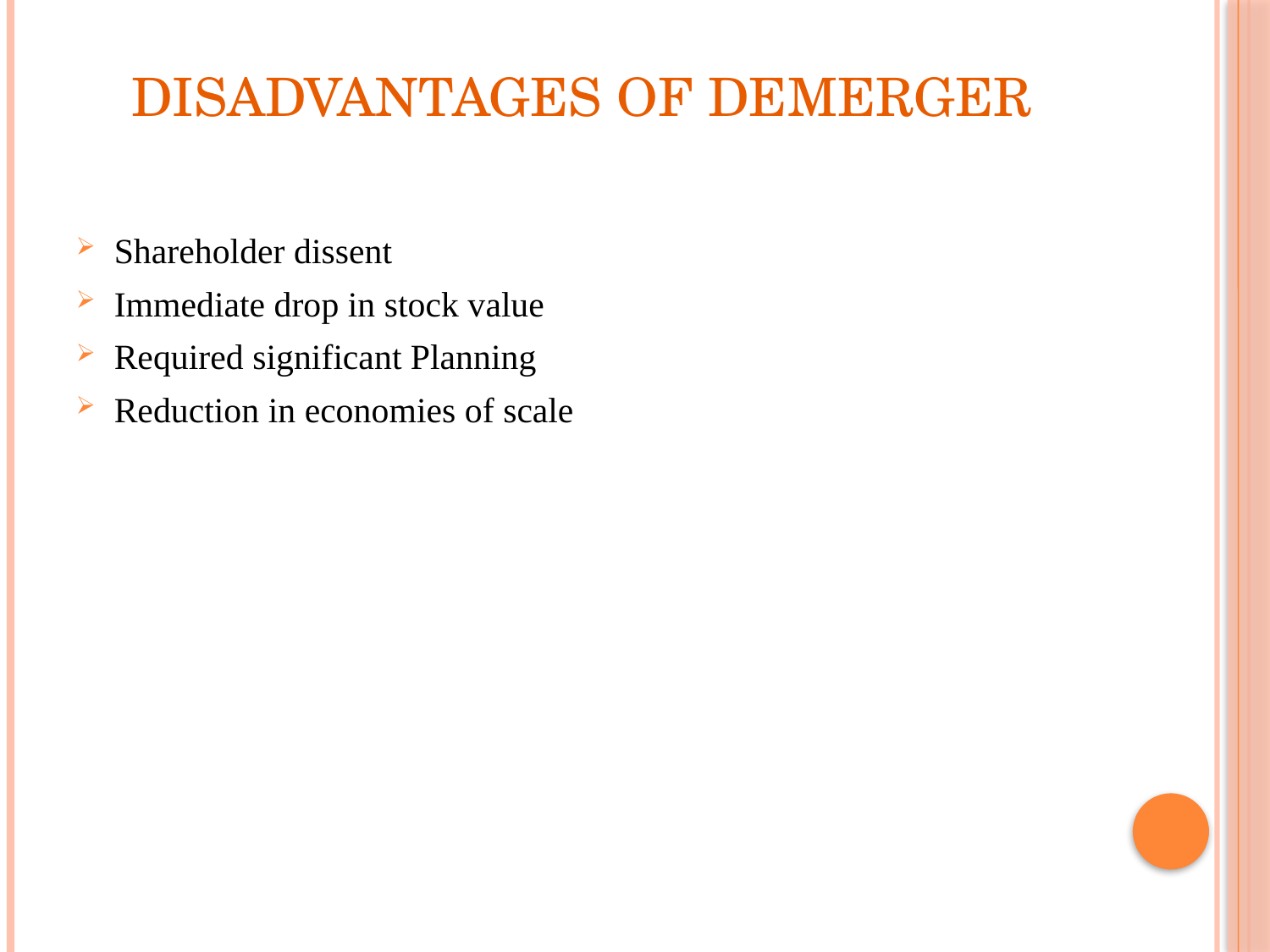

# Disadvantages of Demerger
Shareholder dissent
Immediate drop in stock value
Required significant Planning
Reduction in economies of scale